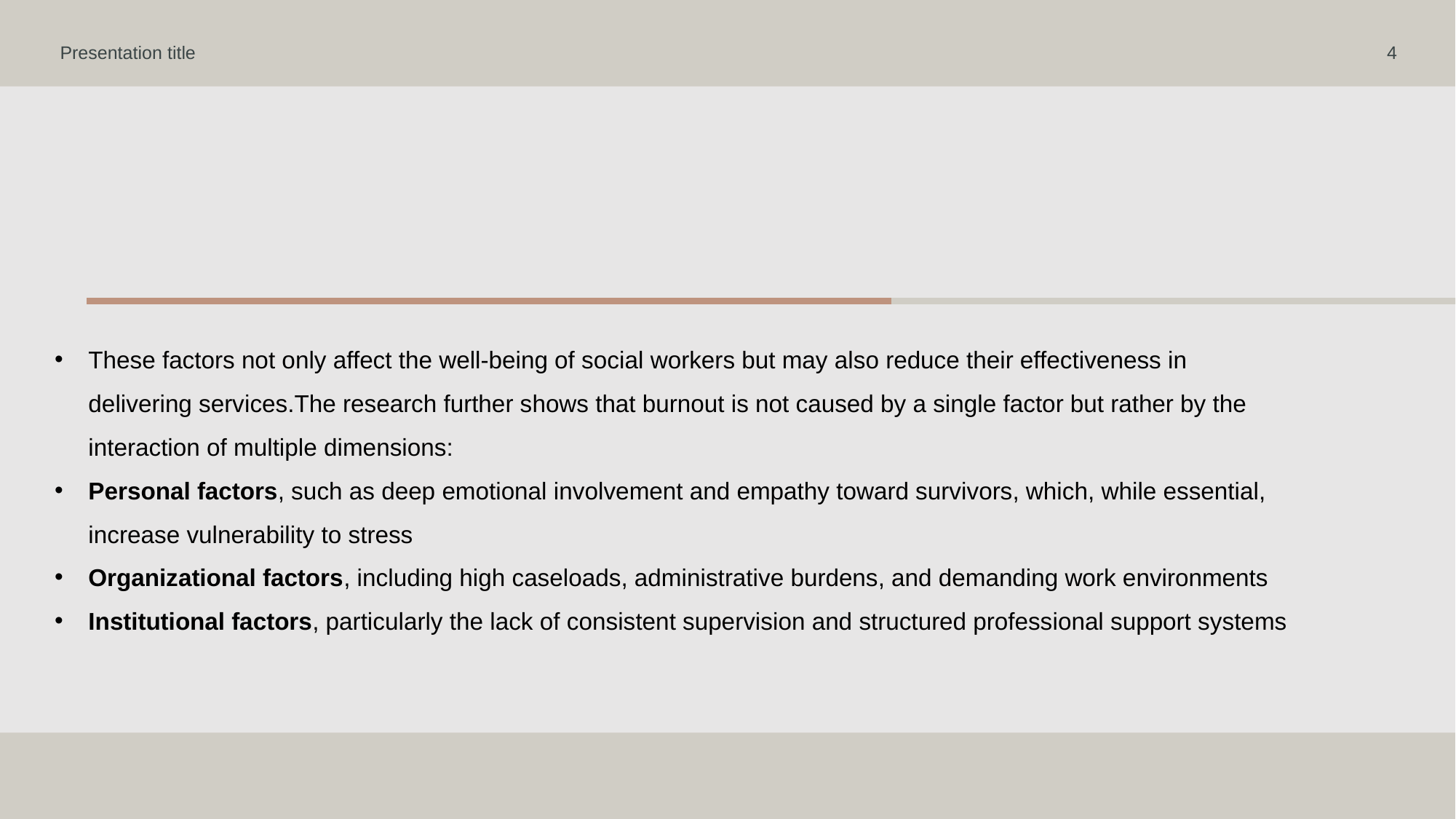

Presentation title
4
These factors not only affect the well-being of social workers but may also reduce their effectiveness in delivering services.The research further shows that burnout is not caused by a single factor but rather by the interaction of multiple dimensions:
Personal factors, such as deep emotional involvement and empathy toward survivors, which, while essential, increase vulnerability to stress
Organizational factors, including high caseloads, administrative burdens, and demanding work environments
Institutional factors, particularly the lack of consistent supervision and structured professional support systems